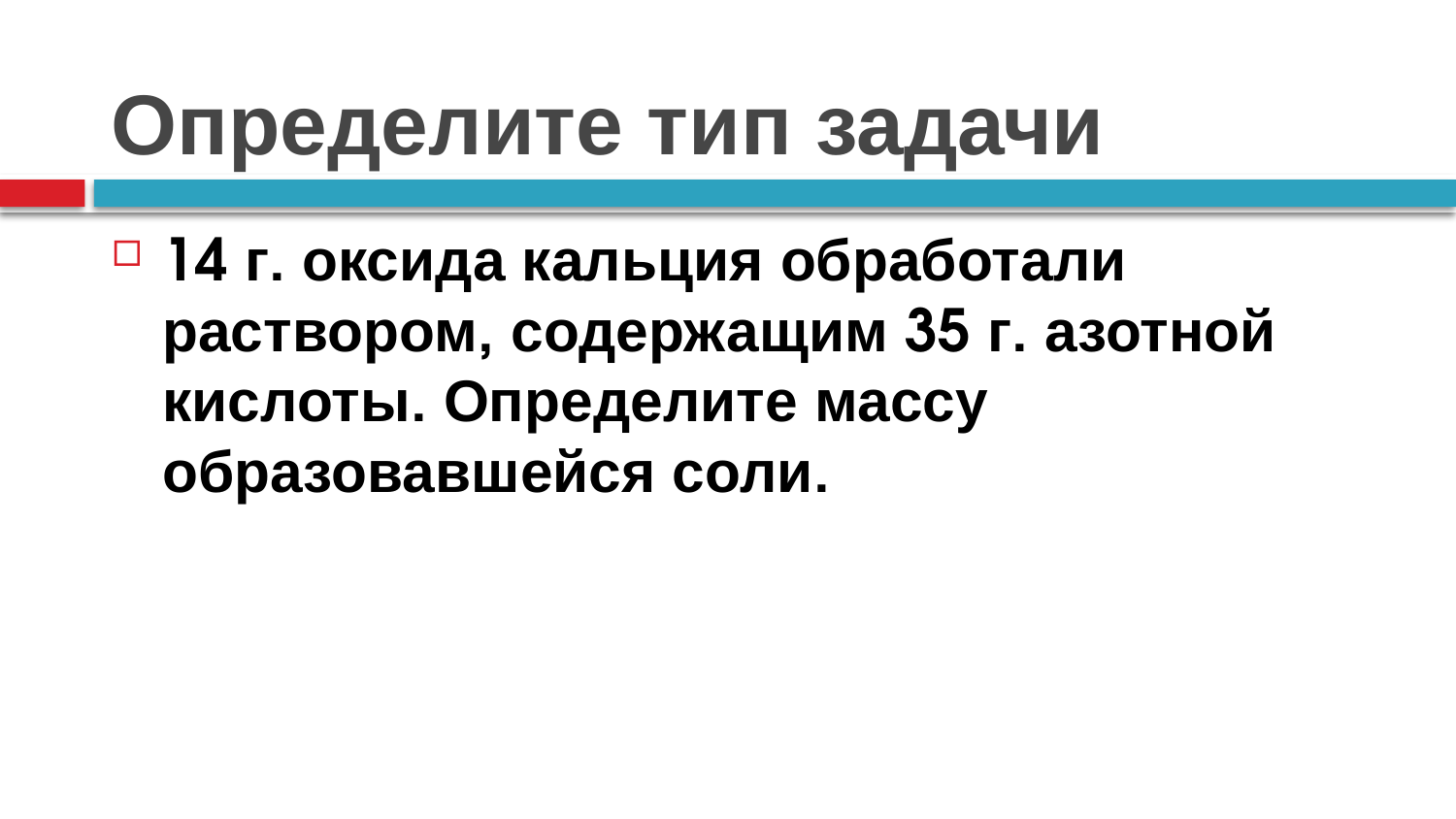

# Определите тип задачи
14 г. оксида кальция обработали раствором, содержащим 35 г. азотной кислоты. Определите массу образовавшейся соли.